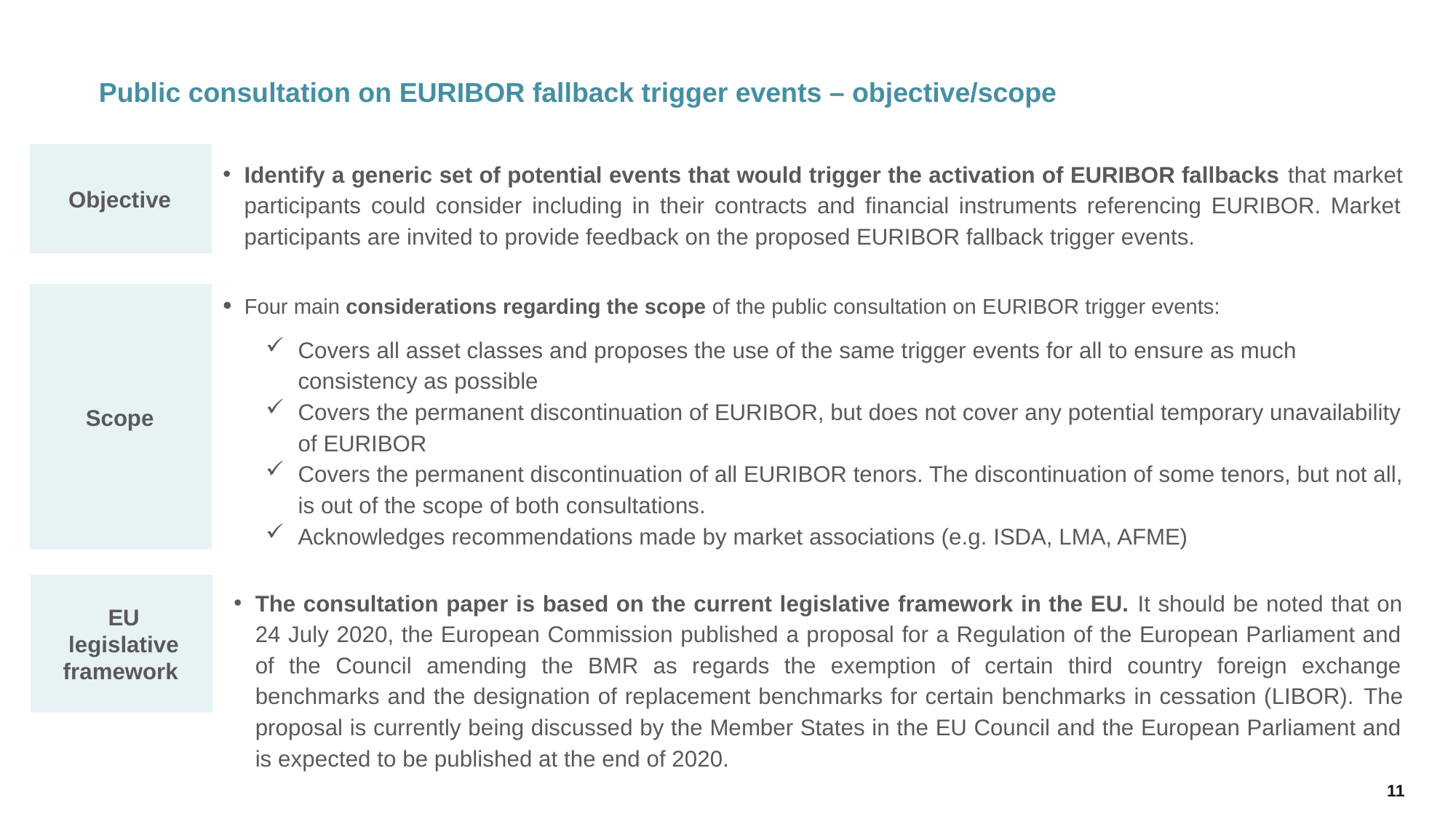

Public consultation on EURIBOR fallback trigger events – objective/scope
Objective
Identify a generic set of potential events that would trigger the activation of EURIBOR fallbacks that market participants could consider including in their contracts and financial instruments referencing EURIBOR. Market participants are invited to provide feedback on the proposed EURIBOR fallback trigger events.
Four main considerations regarding the scope of the public consultation on EURIBOR trigger events:
Covers all asset classes and proposes the use of the same trigger events for all to ensure as much consistency as possible
Covers the permanent discontinuation of EURIBOR, but does not cover any potential temporary unavailability of EURIBOR
Covers the permanent discontinuation of all EURIBOR tenors. The discontinuation of some tenors, but not all, is out of the scope of both consultations.
Acknowledges recommendations made by market associations (e.g. ISDA, LMA, AFME)

Scope
EU
legislative framework
The consultation paper is based on the current legislative framework in the EU. It should be noted that on 24 July 2020, the European Commission published a proposal for a Regulation of the European Parliament and of the Council amending the BMR as regards the exemption of certain third country foreign exchange benchmarks and the designation of replacement benchmarks for certain benchmarks in cessation (LIBOR). The proposal is currently being discussed by the Member States in the EU Council and the European Parliament and is expected to be published at the end of 2020.